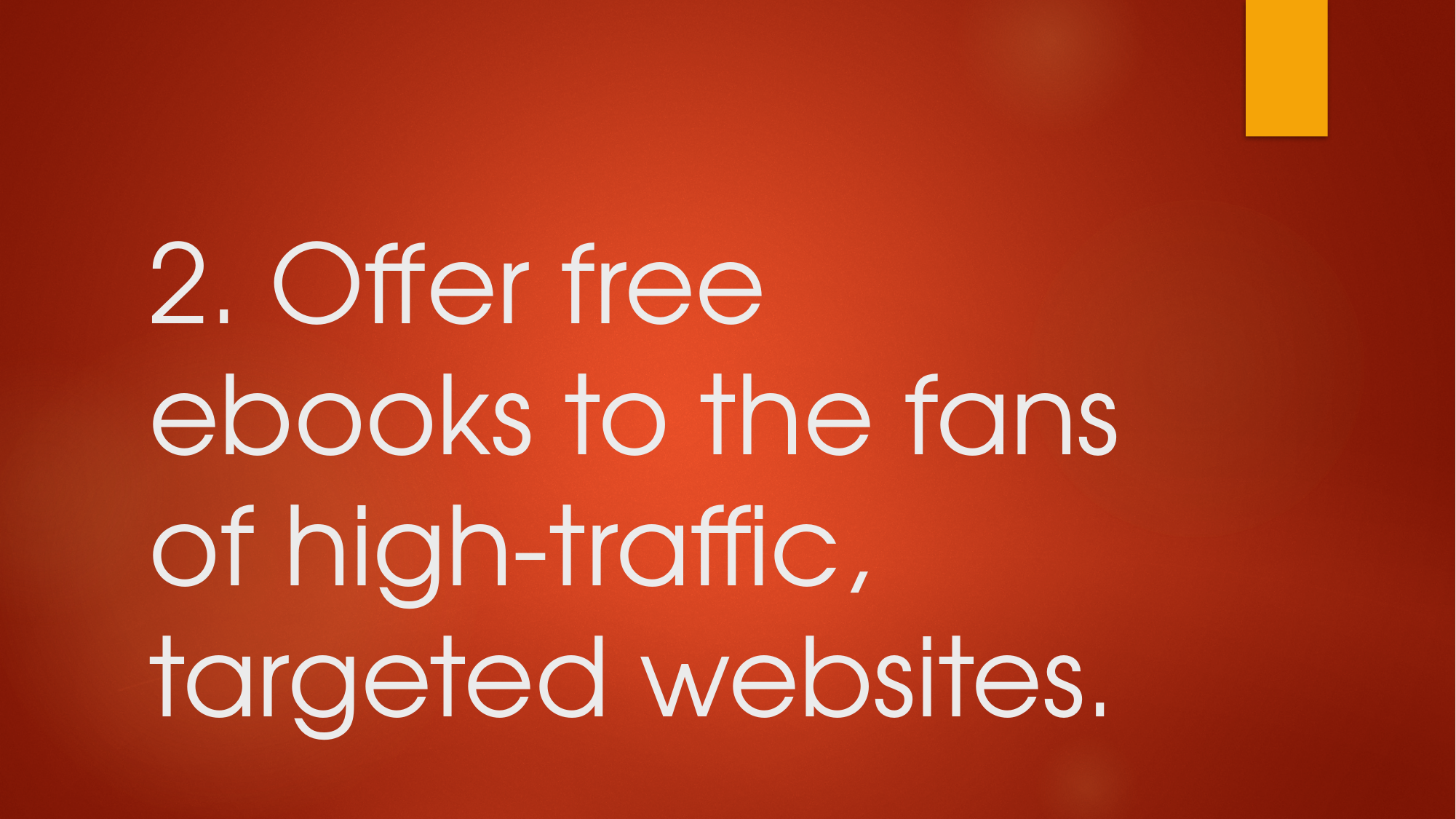

# 2. Offer free ebooks to the fans of high-traffic, targeted websites.